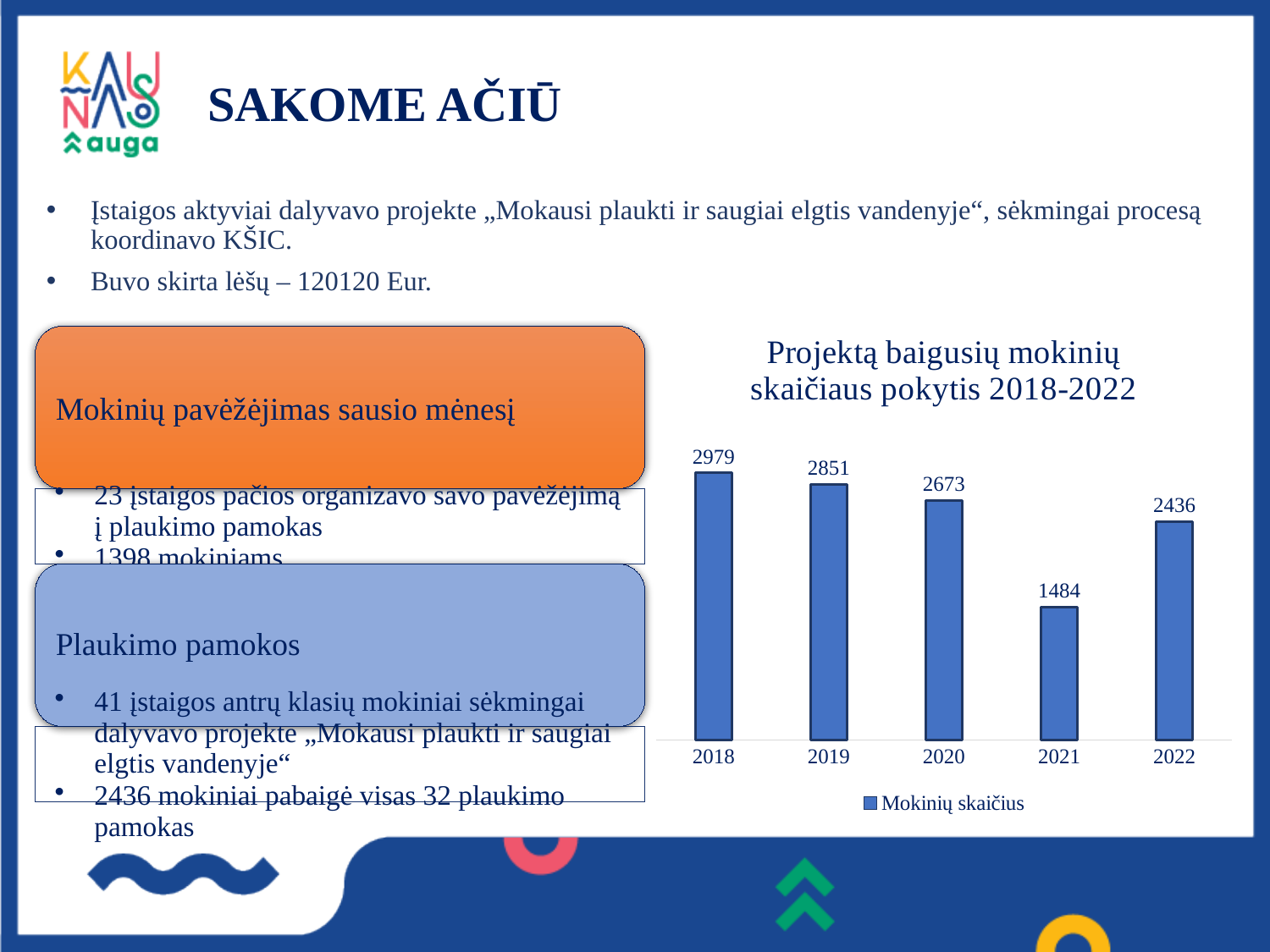

# SAKOME AČIŪ
Įstaigos aktyviai dalyvavo projekte „Mokausi plaukti ir saugiai elgtis vandenyje“, sėkmingai procesą koordinavo KŠIC.
Buvo skirta lėšų – 120120 Eur.

### Chart: Projektą baigusių mokinių skaičiaus pokytis 2018-2022

| Category | Mokinių skaičius |
|---|---|
| 2018 | 2979.0 |
| 2019 | 2851.0 |
| 2020 | 2673.0 |
| 2021 | 1484.0 |
| 2022 | 2436.0 |
Plaukimo pamokos
41 įstaigos antrų klasių mokiniai sėkmingai dalyvavo projekte „Mokausi plaukti ir saugiai elgtis vandenyje“
2436 mokiniai pabaigė visas 32 plaukimo pamokas
Mokinių pavėžėjimas sausio mėnesį
23 įstaigos pačios organizavo savo pavėžėjimą į plaukimo pamokas
1398 mokiniams